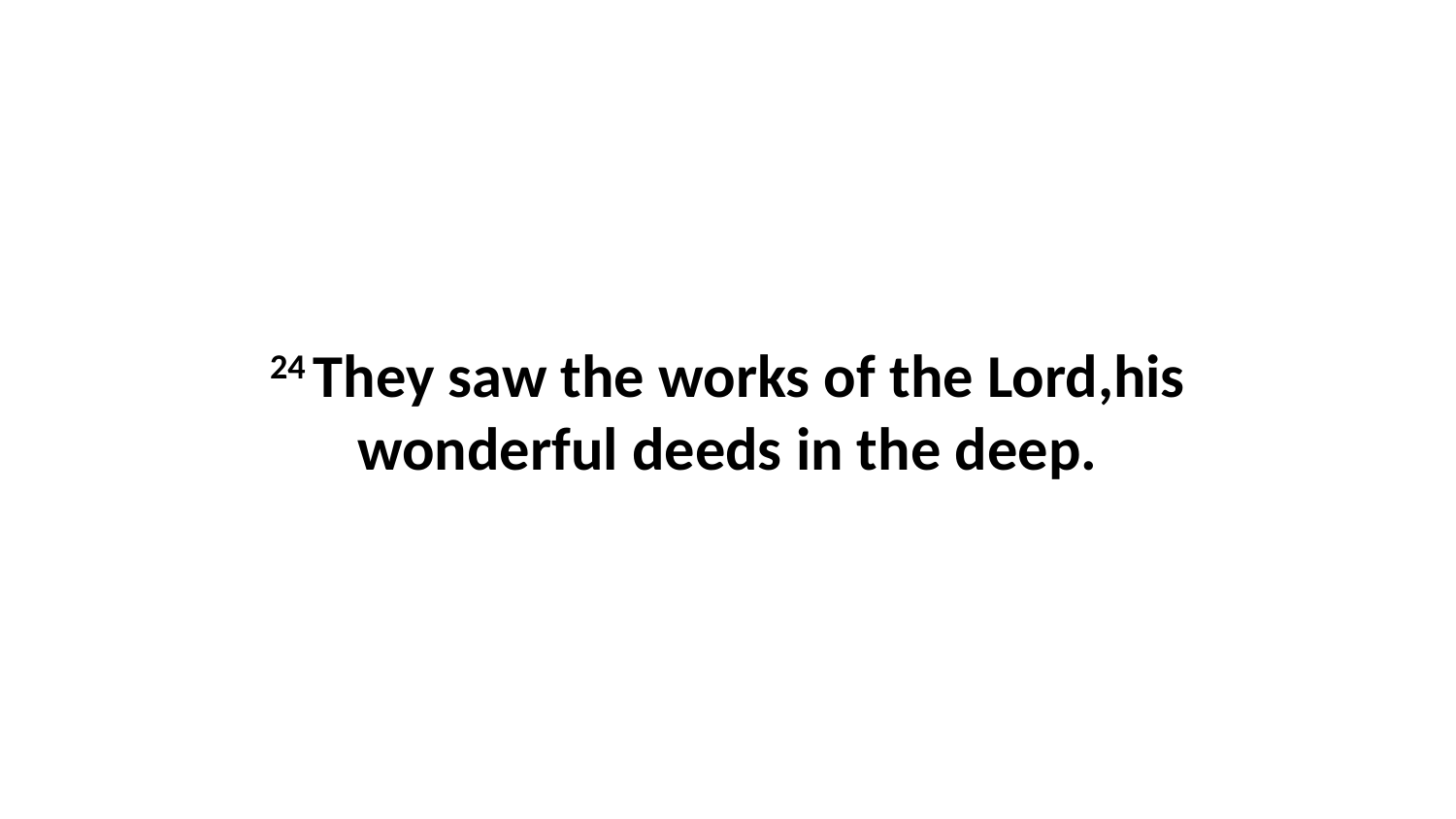

24 They saw the works of the Lord,his wonderful deeds in the deep.